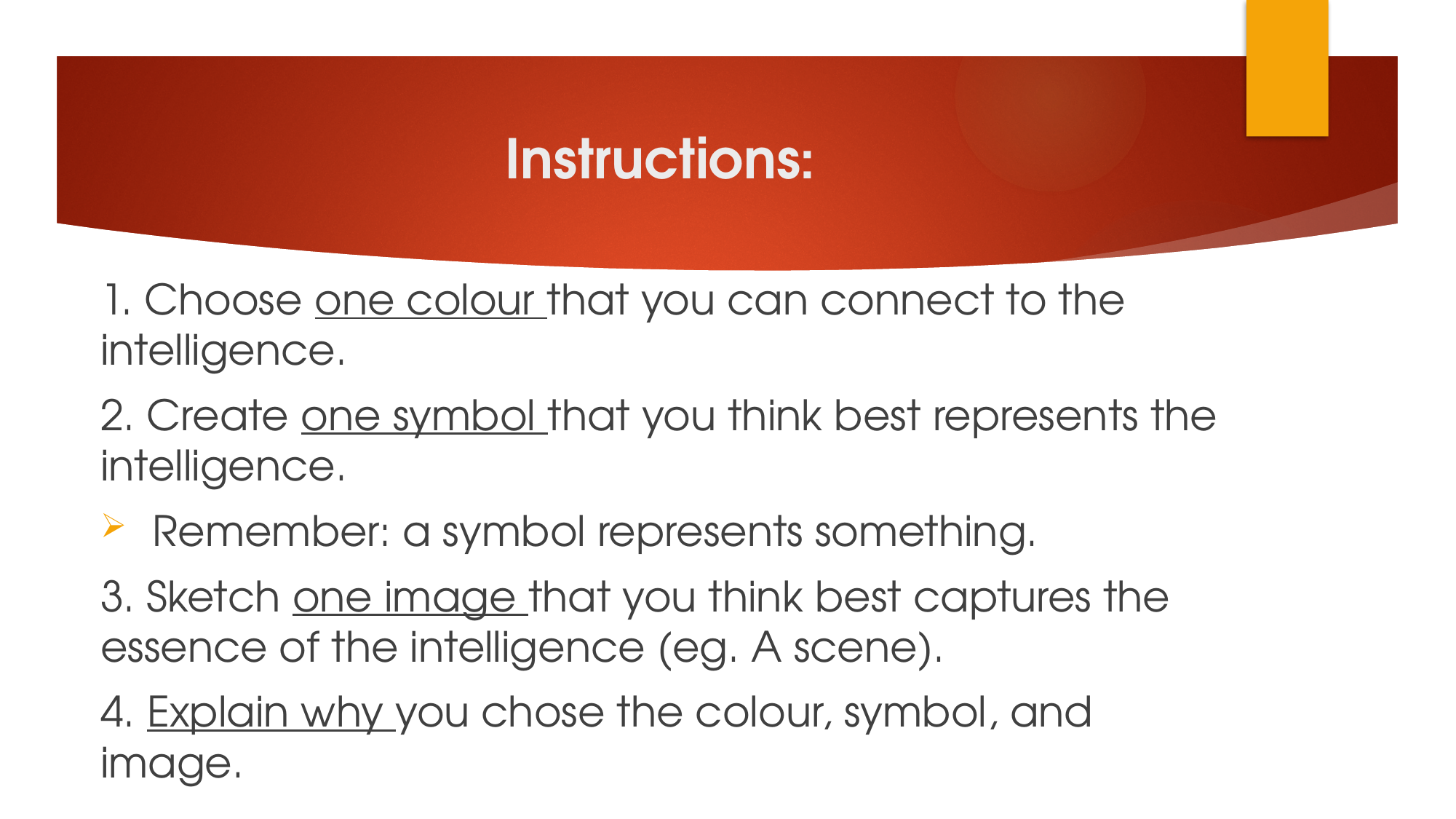

# Instructions:
1. Choose one colour that you can connect to the intelligence.
2. Create one symbol that you think best represents the intelligence.
 Remember: a symbol represents something.
3. Sketch one image that you think best captures the essence of the intelligence (eg. A scene).
4. Explain why you chose the colour, symbol, and image.